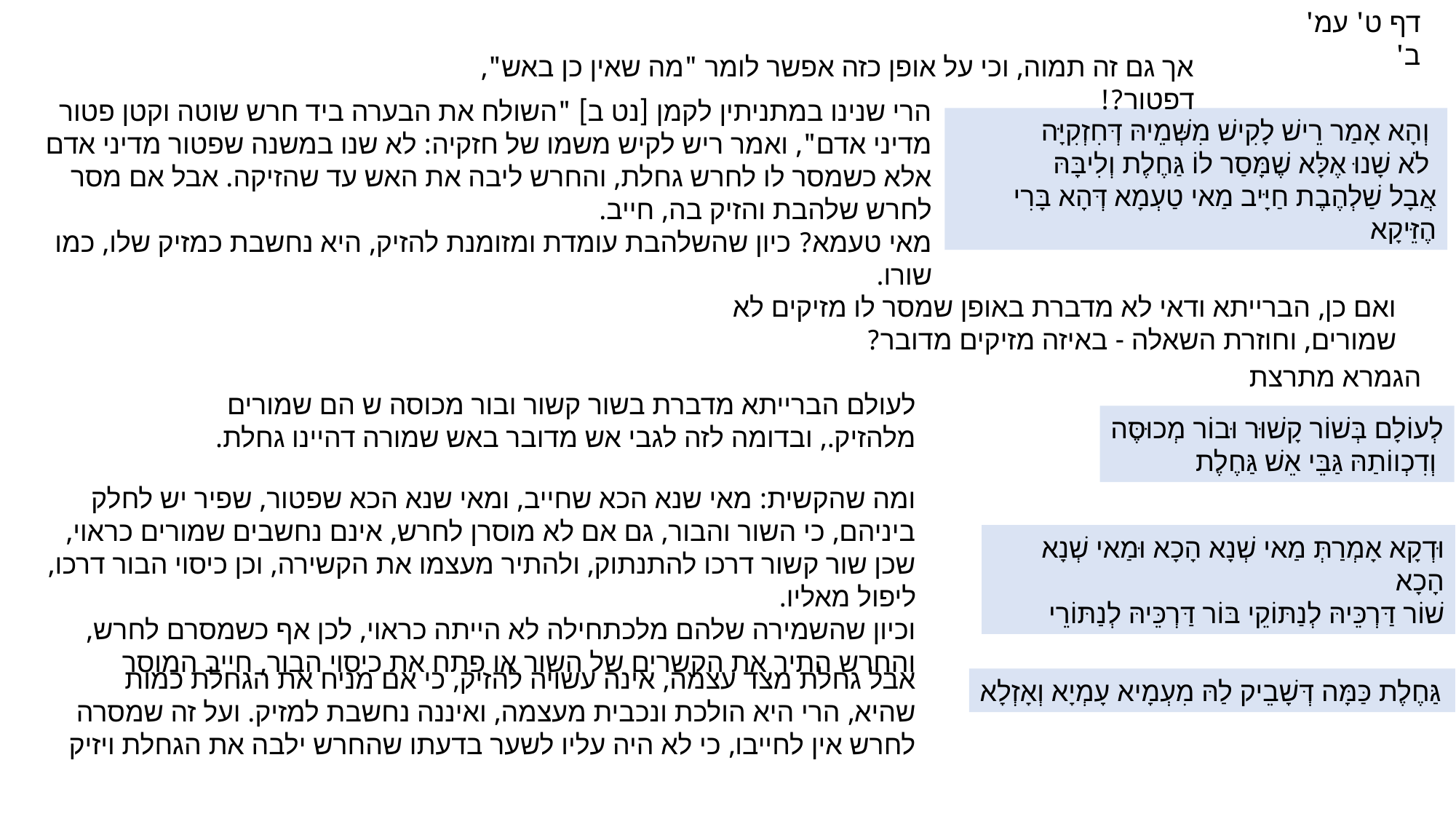

דף ט' עמ' ב'
אך גם זה תמוה, וכי על אופן כזה אפשר לומר "מה שאין כן באש", דפטור?!
הרי שנינו במתניתין לקמן [נט ב] "השולח את הבערה ביד חרש שוטה וקטן פטור מדיני אדם", ואמר ריש לקיש משמו של חזקיה: לא שנו במשנה שפטור מדיני אדם אלא כשמסר לו לחרש גחלת, והחרש ליבה את האש עד שהזיקה. אבל אם מסר לחרש שלהבת והזיק בה, חייב.
מאי טעמא? כיון שהשלהבת עומדת ומזומנת להזיק, היא נחשבת כמזיק שלו, כמו שורו.
 וְהָא אָמַר רֵישׁ לָקִישׁ מִשְּׁמֵיהּ דְּחִזְקִיָּה
 לֹא שָׁנוּ אֶלָּא שֶׁמָּסַר לוֹ גַּחֶלֶת וְלִיבָּהּ
אֲבָל שַׁלְהֶבֶת חַיָּיב מַאי טַעְמָא דְּהָא בָּרִי הֶזֵּיקָא
ואם כן, הברייתא ודאי לא מדברת באופן שמסר לו מזיקים לא שמורים, וחוזרת השאלה - באיזה מזיקים מדובר?
הגמרא מתרצת
לעולם הברייתא מדברת בשור קשור ובור מכוסה ש הם שמורים מלהזיק., ובדומה לזה לגבי אש מדובר באש שמורה דהיינו גחלת.
לְעוֹלָם בְּשׁוֹר קָשׁוּר וּבוֹר מְכוּסֶּה
 וְדִכְווֹתַהּ גַּבֵּי אֵשׁ גַּחֶלֶת
ומה שהקשית: מאי שנא הכא שחייב, ומאי שנא הכא שפטור, שפיר יש לחלק ביניהם, כי השור והבור, גם אם לא מוסרן לחרש, אינם נחשבים שמורים כראוי, שכן שור קשור דרכו להתנתוק, ולהתיר מעצמו את הקשירה, וכן כיסוי הבור דרכו, ליפול מאליו.
וכיון שהשמירה שלהם מלכתחילה לא הייתה כראוי, לכן אף כשמסרם לחרש, והחרש התיר את הקשרים של השור או פתח את כיסוי הבור, חייב המוסר
וּדְקָא אָמְרַתְּ מַאי שְׁנָא הָכָא וּמַאי שְׁנָא הָכָא
שׁוֹר דַּרְכֵּיהּ לְנַתּוֹקֵי בּוֹר דַּרְכֵּיהּ לְנַתּוֹרֵי
אבל גחלת מצד עצמה, אינה עשויה להזיק, כי אם מניח את הגחלת כמות שהיא, הרי היא הולכת ונכבית מעצמה, ואיננה נחשבת למזיק. ועל זה שמסרה לחרש אין לחייבו, כי לא היה עליו לשער בדעתו שהחרש ילבה את הגחלת ויזיק
 גַּחֶלֶת כַּמָּה דְּשָׁבֵיק לַהּ מִעְמָיא עָמְיָא וְאָזְלָא